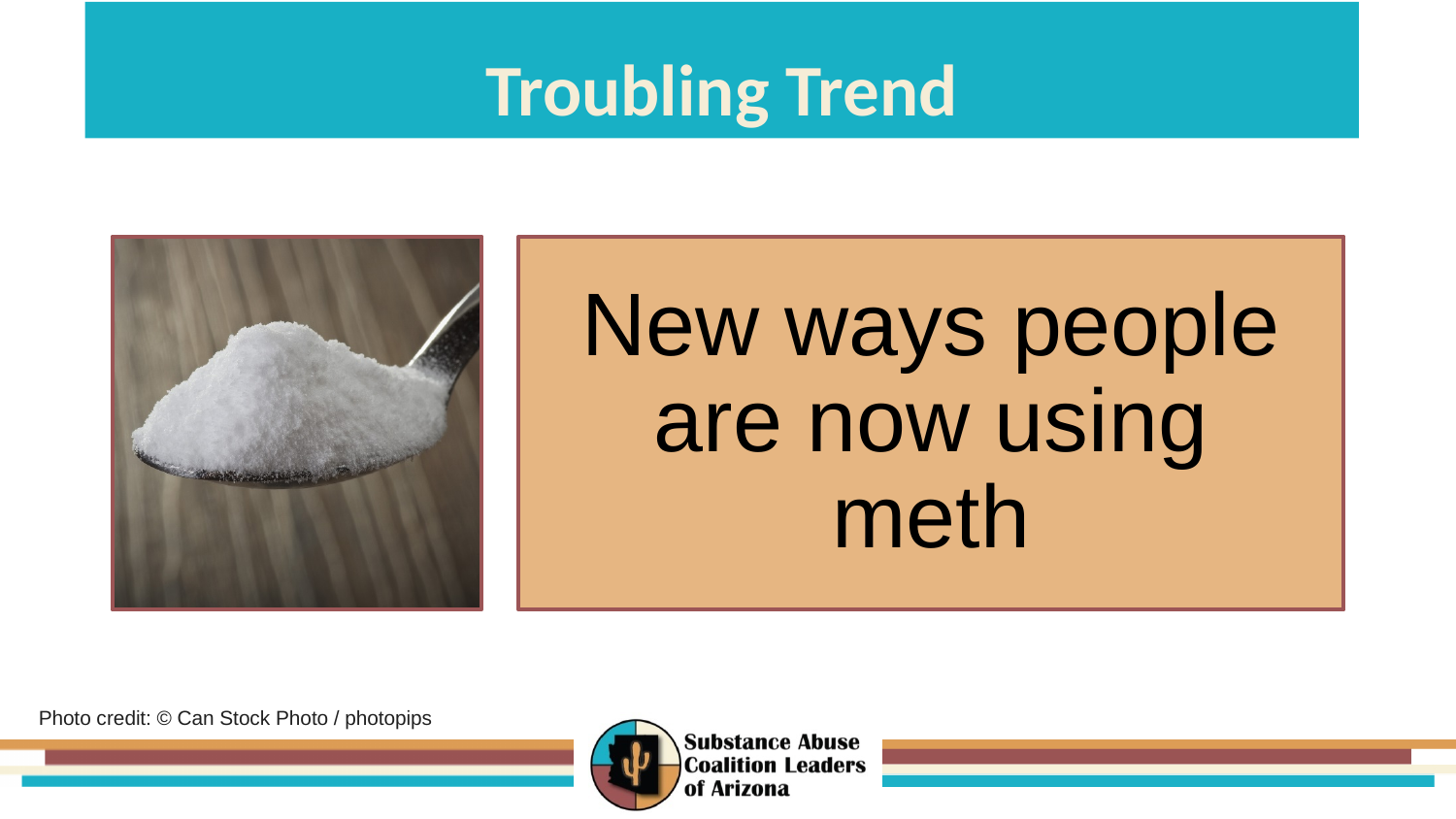

# Troubling Trend
New ways people are now using meth
Photo credit: © Can Stock Photo / photopips